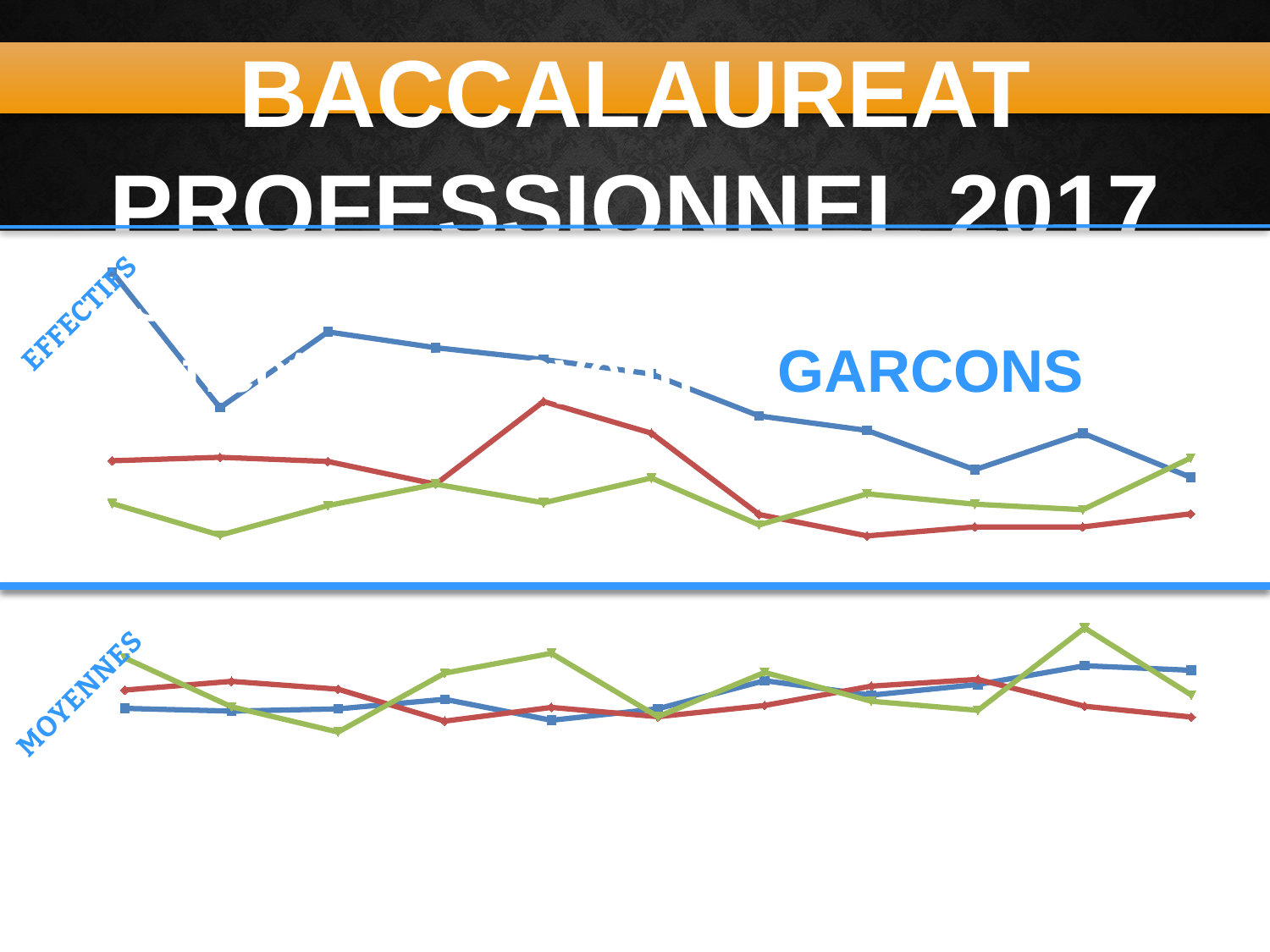

BACCALAUREAT PROFESSIONNEL 2017
- Sports  de Raquettes : Evolution des effectifs et moyennes GARCONS -

### Chart

| Category | FOOTBALL | RUGBY | ULTIMATE |
|---|---|---|---|
|  2007 | 413.0 | 139.0 | 77.0 |
|  2008 | 216.0 | 144.0 | 31.0 |
|  2009 | 326.0 | 138.0 | 74.0 |
|  2010 | 303.0 | 105.0 | 105.0 |
|  2011 | 286.0 | 225.0 | 78.0 |
|  2012 | 265.0 | 179.0 | 114.0 |
|  2013 | 204.0 | 61.0 | 46.0 |
|  2014 | 183.0 | 30.0 | 91.0 |
|  2015 | 126.0 | 43.0 | 76.0 |
|  2016 | 179.0 | 43.0 | 68.0 |
|  2017 | 115.0 | 62.0 | 143.0 |
EFFECTIFS

### Chart

| Category | FOOTBALL | RUGBY | ULTIMATE |
|---|---|---|---|
|  2007 | 13.41 | 13.87 | 14.68 |
|  2008 | 13.34 | 14.09 | 13.45 |
|  2009 | 13.396615384615385 | 13.893129770992367 | 12.813513513513513 |
|  2010 | 13.638205980066443 | 13.088235294117647 | 14.297142857142857 |
|  2011 | 13.10982456140351 | 13.433632286995515 | 14.796153846153844 |
|  2012 | 13.4 | 13.2 | 13.2 |
|  2013 | 14.108374384236454 | 13.482456140350877 | 14.315217391304348 |
|  2014 | 13.743016759776536 | 13.968965517241378 | 13.589887640449438 |
|  2015 | 14.012096774193548 | 14.13953488372093 | 13.36 |
|  2016 | 14.483240223463687 | 13.463414634146341 | 15.434328358208957 |
|  2017 | 14.369642857142855 | 13.191666666666665 | 13.74748201438849 |
MOYENNES